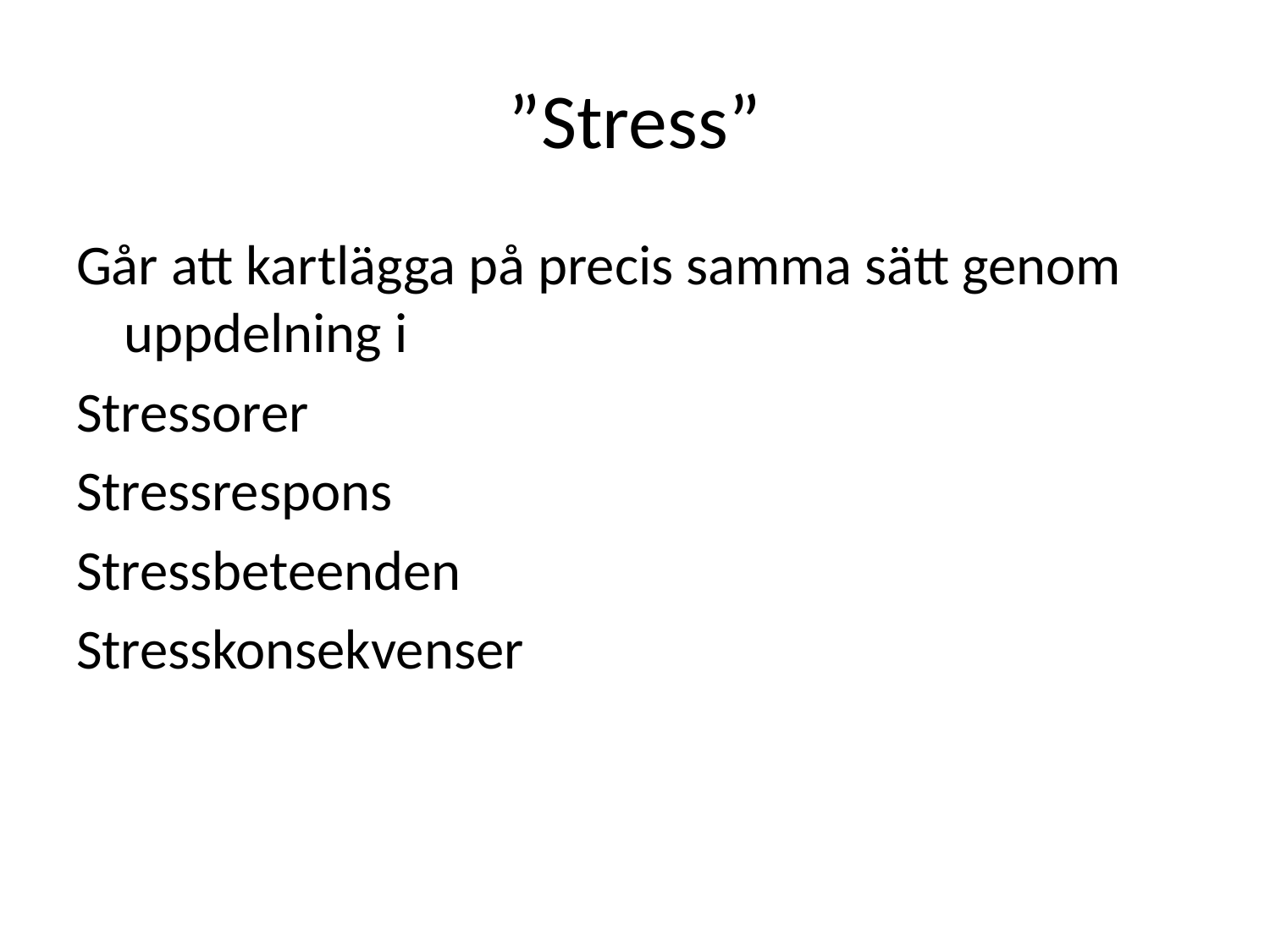

# ”Stress”
Går att kartlägga på precis samma sätt genom uppdelning i
Stressorer
Stressrespons
Stressbeteenden
Stresskonsekvenser